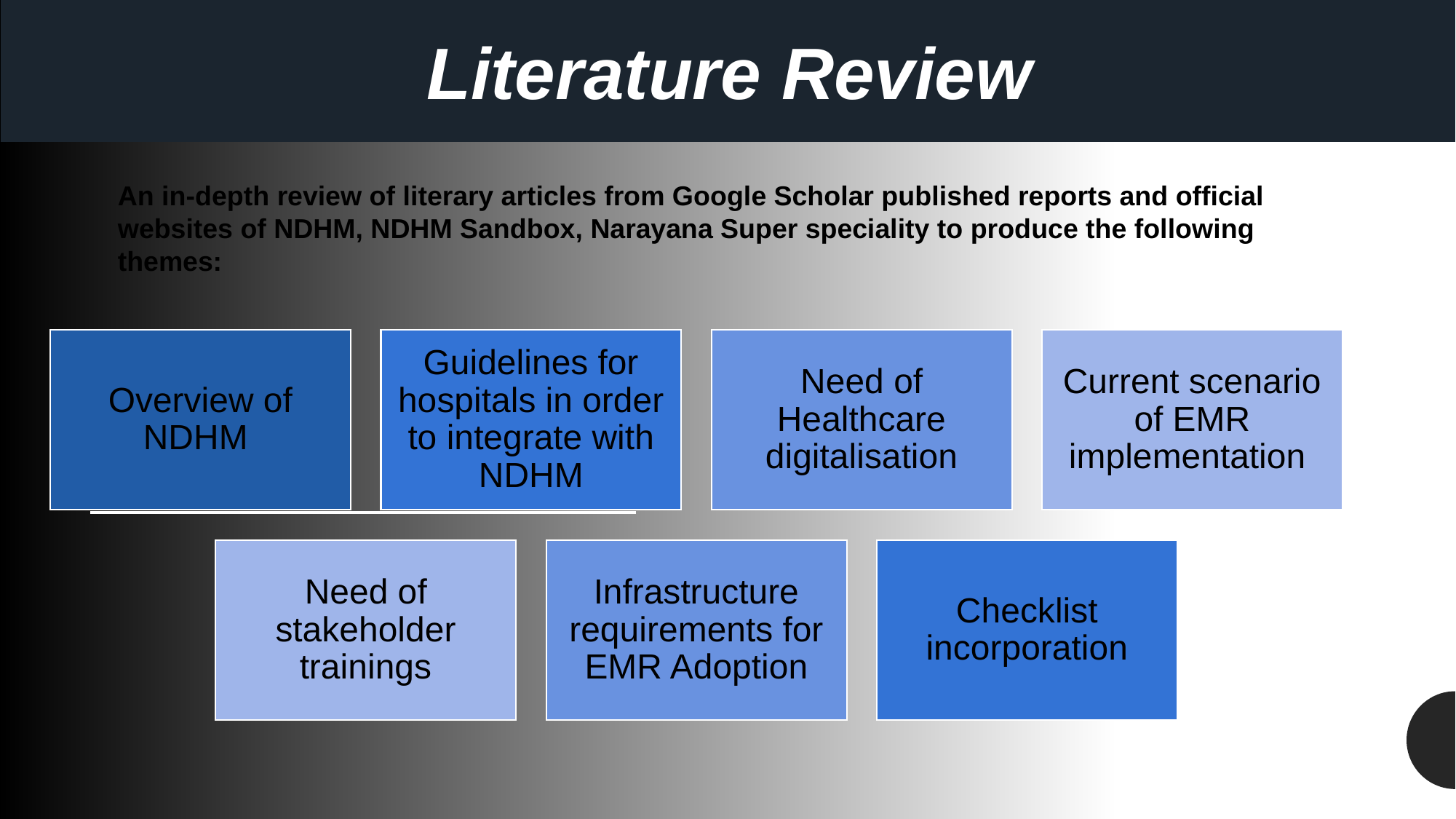

Literature Review
An in-depth review of literary articles from Google Scholar published reports and official websites of NDHM, NDHM Sandbox, Narayana Super speciality to produce the following themes:
Overview of NDHM
Guidelines for hospitals in order to integrate with NDHM
Need of Healthcare digitalisation
Current scenario of EMR implementation
Need of stakeholder trainings
Infrastructure requirements for EMR Adoption
Checklist incorporation